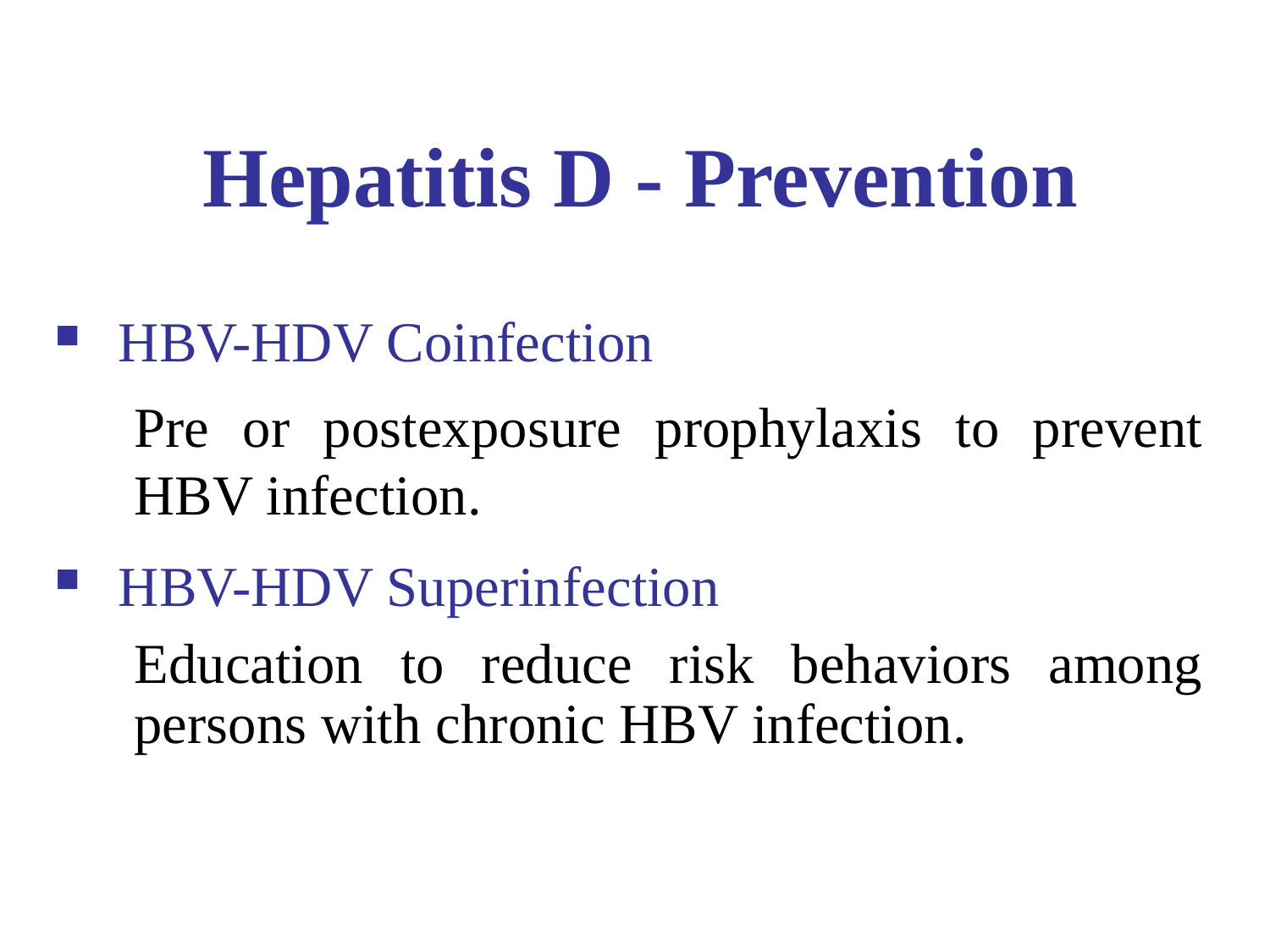

Hepatitis D - Prevention
HBV-HDV Coinfection
Pre or postexposure prophylaxis to prevent HBV infection.
HBV-HDV Superinfection
Education to reduce risk behaviors among persons with chronic HBV infection.